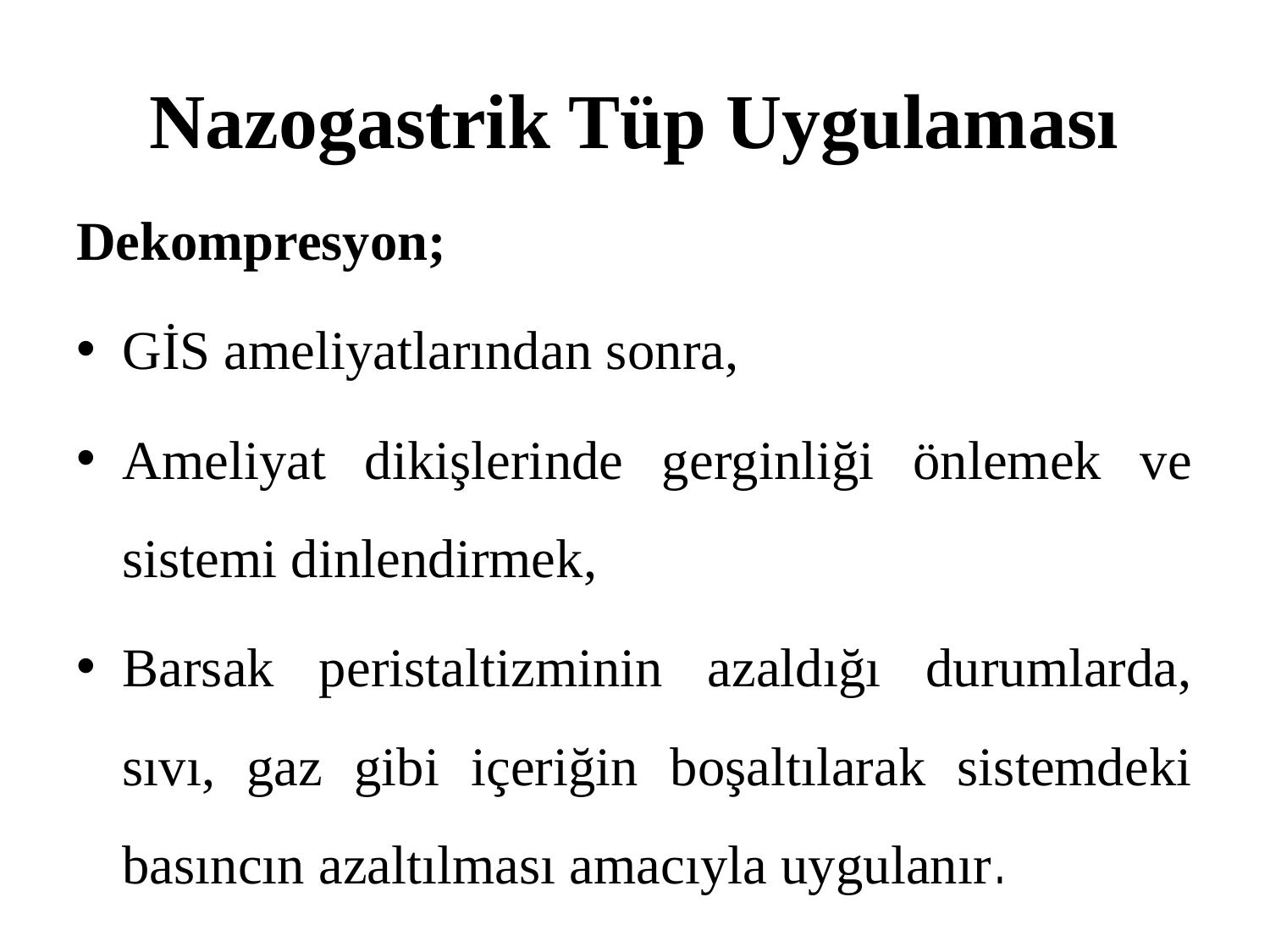

# Nazogastrik Tüp Uygulaması
Dekompresyon;
GİS ameliyatlarından sonra,
Ameliyat dikişlerinde gerginliği önlemek ve sistemi dinlendirmek,
Barsak peristaltizminin azaldığı durumlarda, sıvı, gaz gibi içeriğin boşaltılarak sistemdeki basıncın azaltılması amacıyla uygulanır.